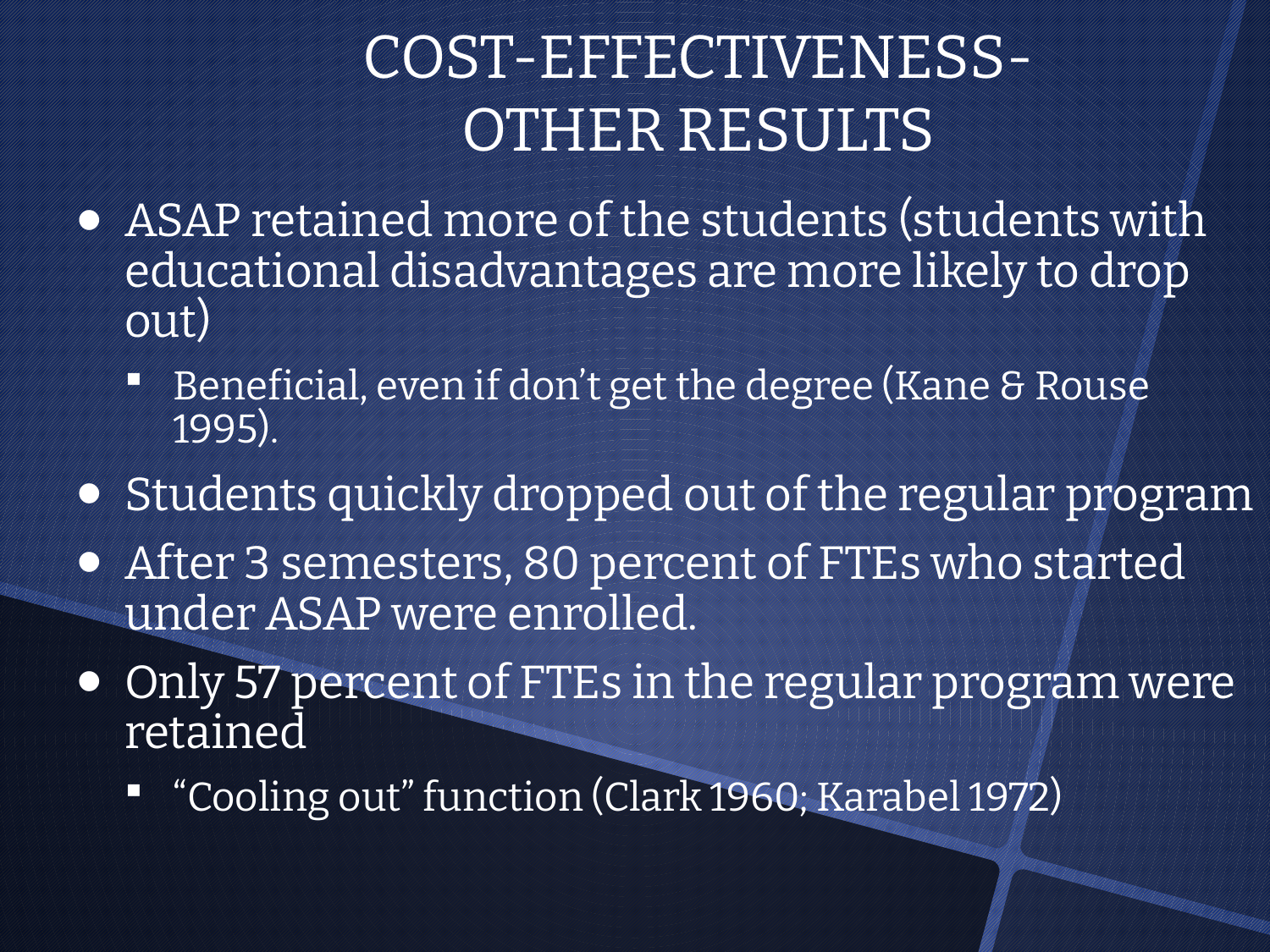

COST-EFFECTIVENESS-
OTHER RESULTS
ASAP retained more of the students (students with educational disadvantages are more likely to drop out)
Beneficial, even if don’t get the degree (Kane & Rouse 1995).
Students quickly dropped out of the regular program
After 3 semesters, 80 percent of FTEs who started under ASAP were enrolled.
Only 57 percent of FTEs in the regular program were retained
“Cooling out” function (Clark 1960; Karabel 1972)